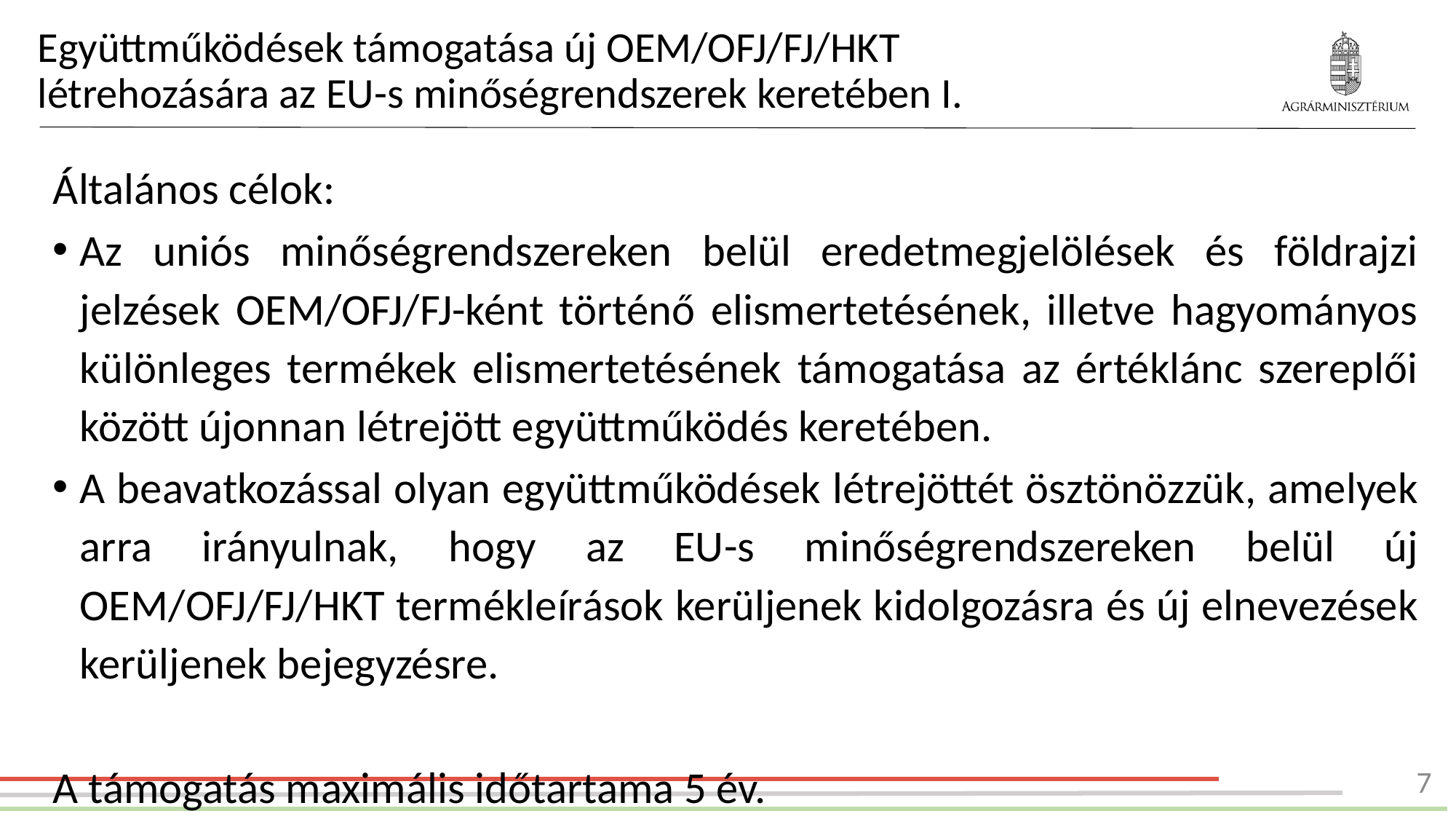

# Együttműködések támogatása új OEM/OFJ/FJ/HKT létrehozására az EU-s minőségrendszerek keretében I.
Általános célok:
Az uniós minőségrendszereken belül eredetmegjelölések és földrajzi jelzések OEM/OFJ/FJ-ként történő elismertetésének, illetve hagyományos különleges termékek elismertetésének támogatása az értéklánc szereplői között újonnan létrejött együttműködés keretében.
A beavatkozással olyan együttműködések létrejöttét ösztönözzük, amelyek arra irányulnak, hogy az EU-s minőségrendszereken belül új OEM/OFJ/FJ/HKT termékleírások kerüljenek kidolgozásra és új elnevezések kerüljenek bejegyzésre.

A támogatás maximális időtartama 5 év.
7